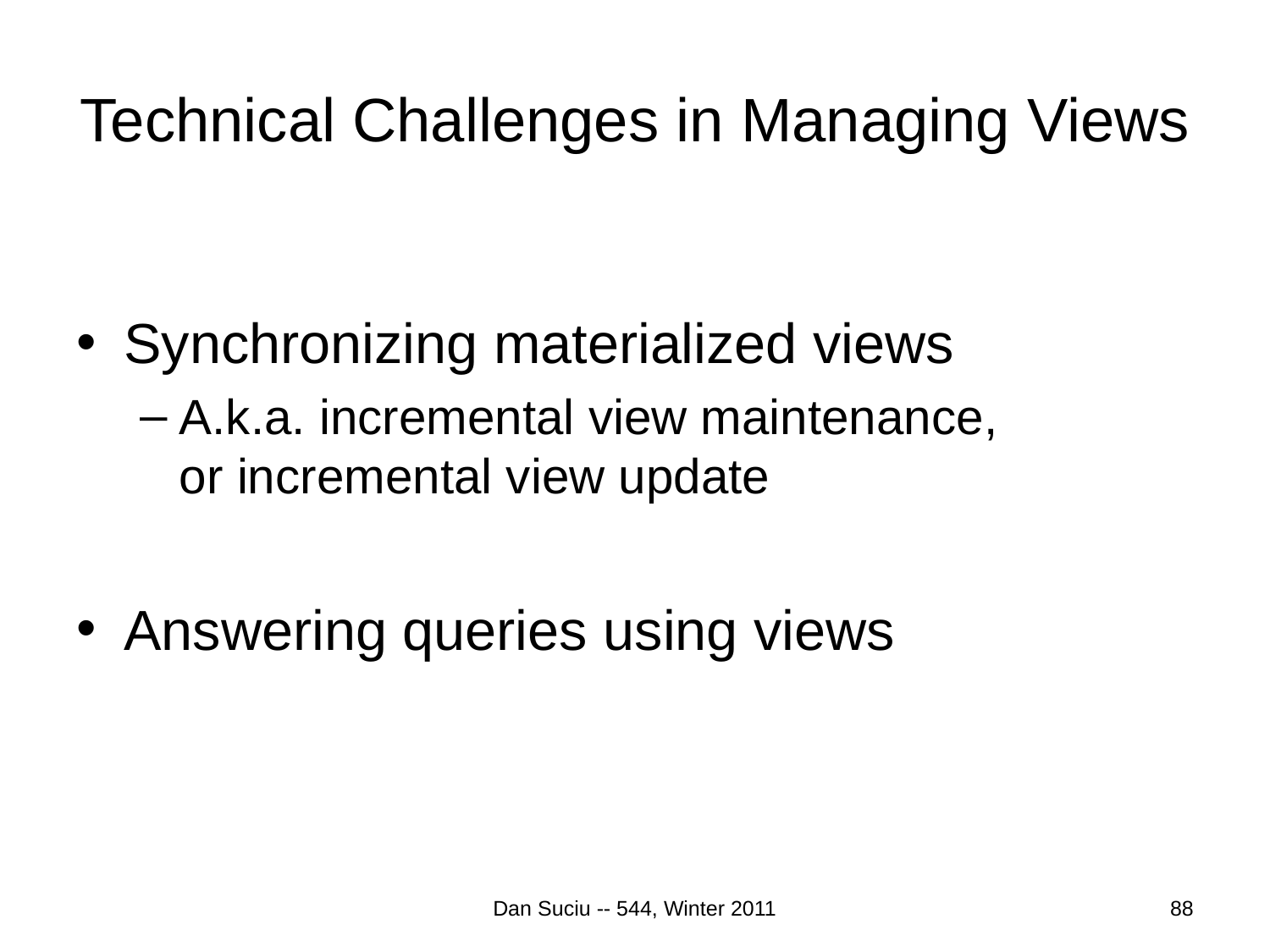

# Technical Challenges in Managing Views

Synchronizing materialized views
A.k.a. incremental view maintenance,
or incremental view update

Answering queries using views

88
Dan Suciu -- 544, Winter 2011